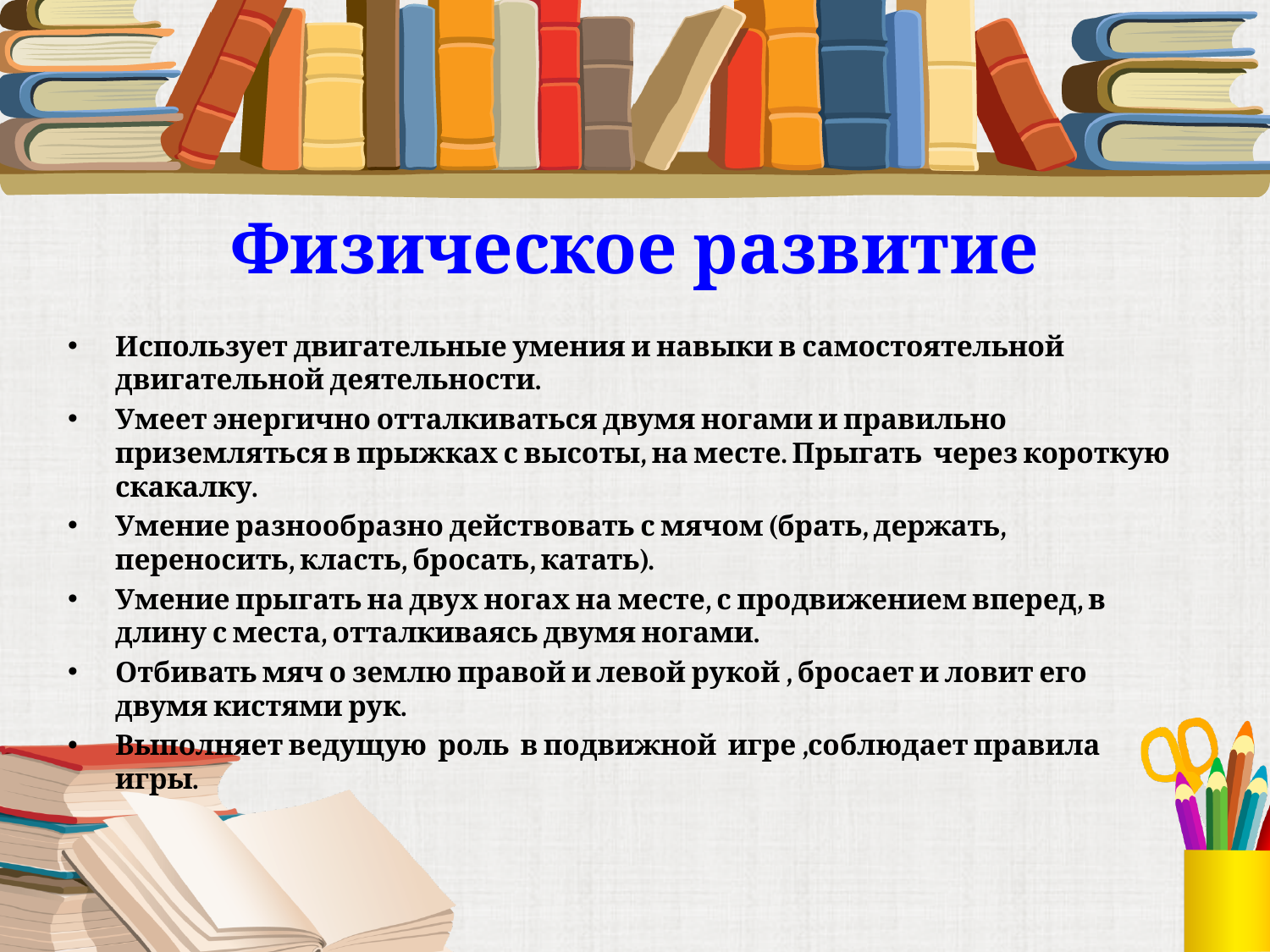

# Физическое развитие
Использует двигательные умения и навыки в самостоятельной двигательной деятельности.
Умеет энергично отталкиваться двумя ногами и правильно приземляться в прыжках с высоты, на месте. Прыгать  через короткую скакалку.
Умение разнообразно действовать с мячом (брать, держать, переносить, класть, бросать, катать).
Умение прыгать на двух ногах на месте, с продвижением вперед, в длину с места, отталкиваясь двумя ногами.
Отбивать мяч о землю правой и левой рукой , бросает и ловит его двумя кистями рук.
Выполняет ведущую  роль  в подвижной  игре ,соблюдает правила игры.